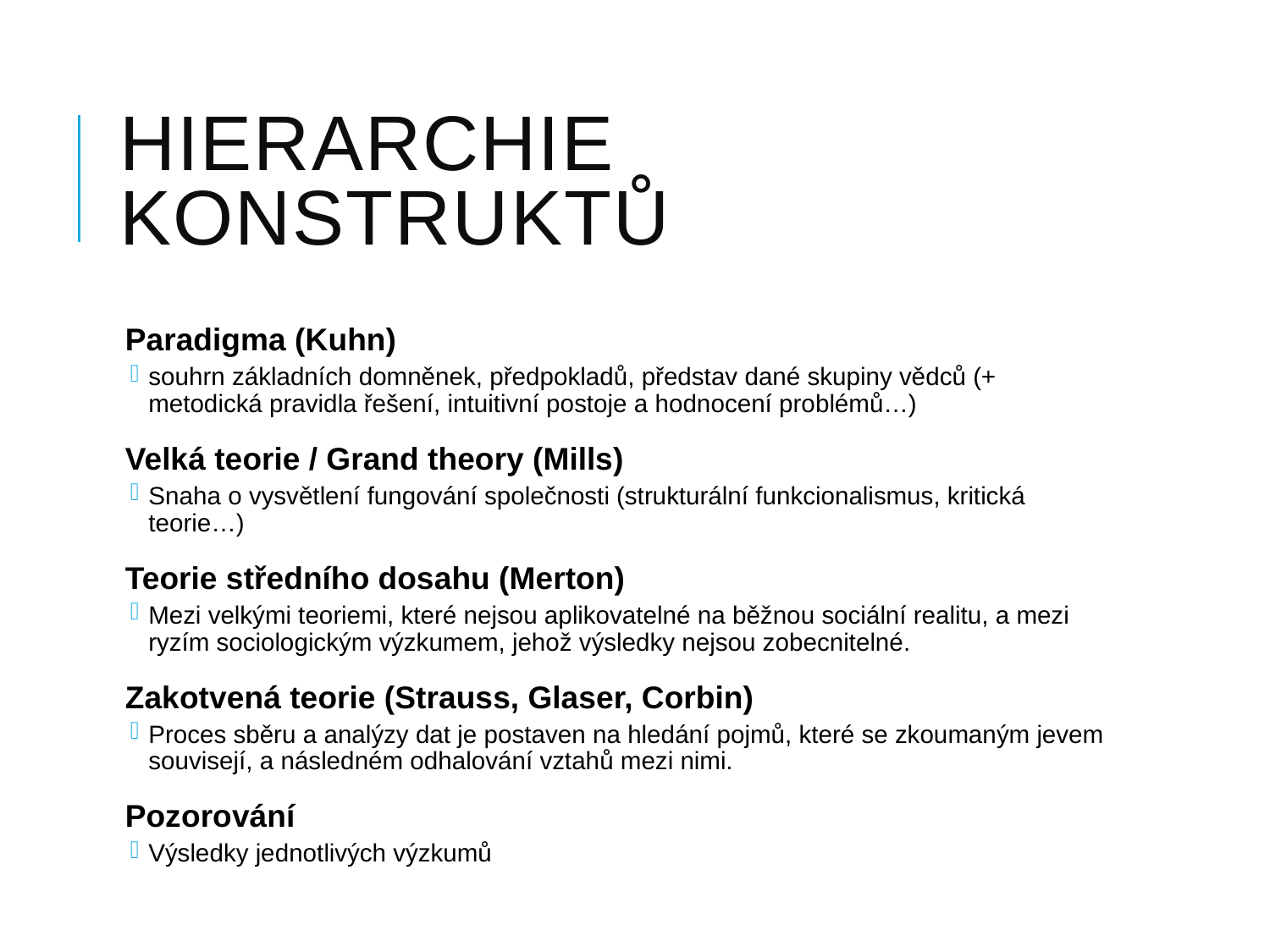

# Hierarchie konstruktů
Paradigma (Kuhn)
souhrn základních domněnek, předpokladů, představ dané skupiny vědců (+ metodická pravidla řešení, intuitivní postoje a hodnocení problémů…)
Velká teorie / Grand theory (Mills)
Snaha o vysvětlení fungování společnosti (strukturální funkcionalismus, kritická teorie…)
Teorie středního dosahu (Merton)
Mezi velkými teoriemi, které nejsou aplikovatelné na běžnou sociální realitu, a mezi ryzím sociologickým výzkumem, jehož výsledky nejsou zobecnitelné.
Zakotvená teorie (Strauss, Glaser, Corbin)
Proces sběru a analýzy dat je postaven na hledání pojmů, které se zkoumaným jevem souvisejí, a následném odhalování vztahů mezi nimi.
Pozorování
Výsledky jednotlivých výzkumů